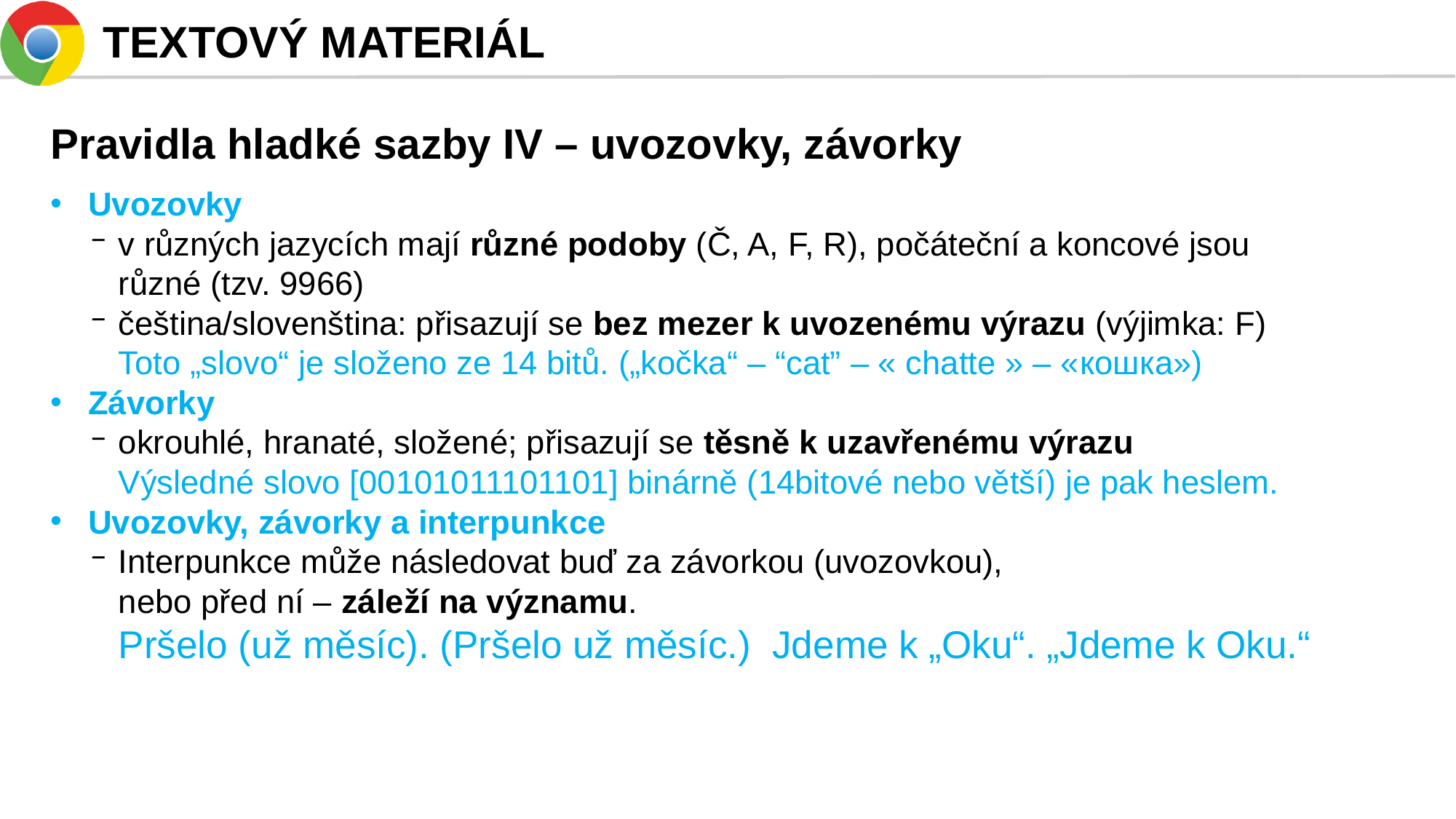

# TEXTOVÝ MATERIÁL
Pravidla hladké sazby IV – uvozovky, závorky
Uvozovky
v různých jazycích mají různé podoby (Č, A, F, R), počáteční a koncové jsou různé (tzv. 9966)
čeština/slovenština: přisazují se bez mezer k uvozenému výrazu (výjimka: F)
Toto „slovo“ je složeno ze 14 bitů. („kočka“ – “cat” – « chatte » – «кошка»)
Závorky
okrouhlé, hranaté, složené; přisazují se těsně k uzavřenému výrazu
Výsledné slovo [00101011101101] binárně (14bitové nebo větší) je pak heslem.
Uvozovky, závorky a interpunkce
Interpunkce může následovat buď za závorkou (uvozovkou),
nebo před ní – záleží na významu.
Pršelo (už měsíc). (Pršelo už měsíc.)  Jdeme k „Oku“. „Jdeme k Oku.“